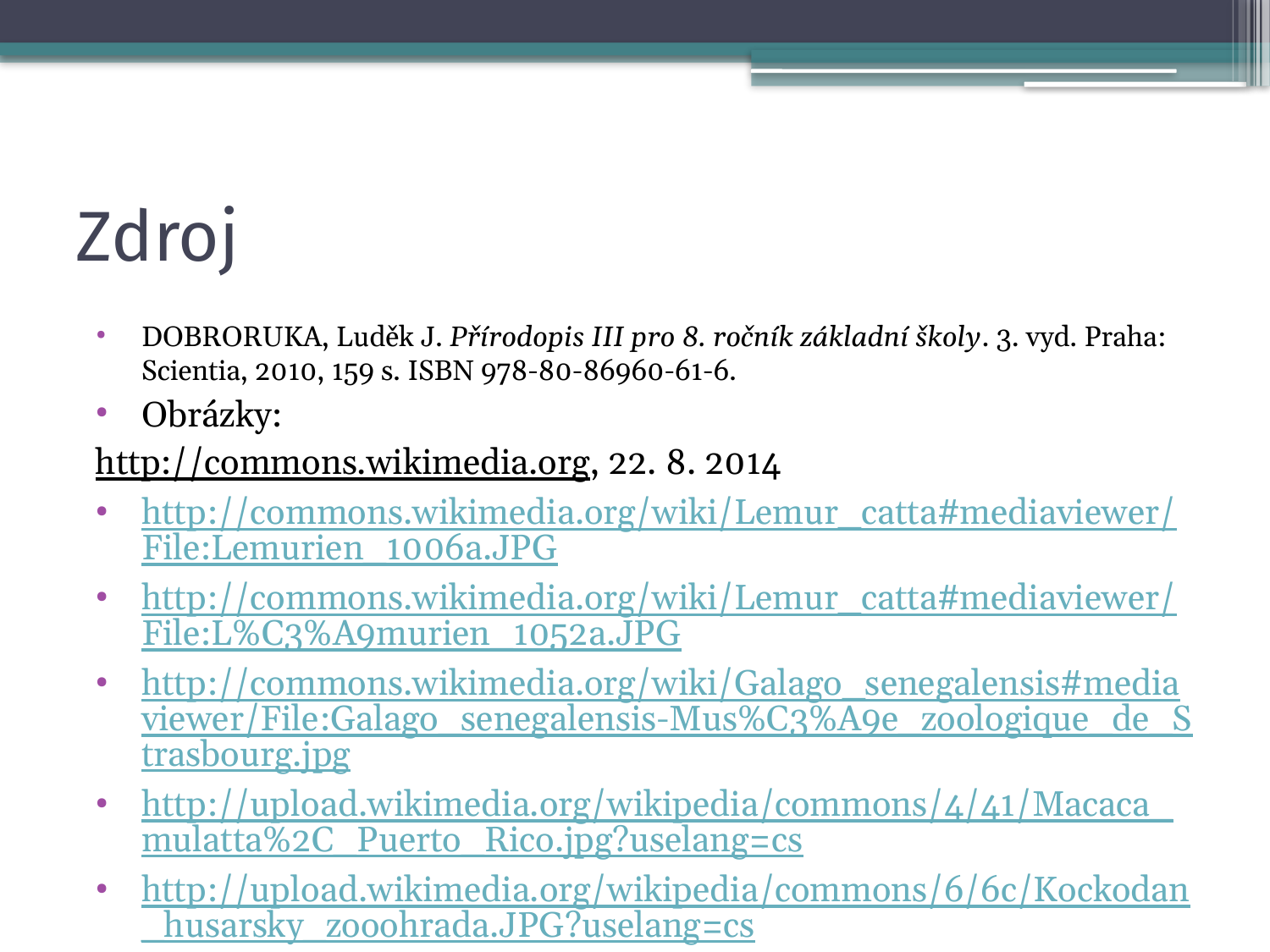

# Zdroj
DOBRORUKA, Luděk J. Přírodopis III pro 8. ročník základní školy. 3. vyd. Praha: Scientia, 2010, 159 s. ISBN 978-80-86960-61-6.
Obrázky:
http://commons.wikimedia.org, 22. 8. 2014
http://commons.wikimedia.org/wiki/Lemur_catta#mediaviewer/File:Lemurien_1006a.JPG
http://commons.wikimedia.org/wiki/Lemur_catta#mediaviewer/File:L%C3%A9murien_1052a.JPG
http://commons.wikimedia.org/wiki/Galago_senegalensis#mediaviewer/File:Galago_senegalensis-Mus%C3%A9e_zoologique_de_Strasbourg.jpg
http://upload.wikimedia.org/wikipedia/commons/4/41/Macaca_mulatta%2C_Puerto_Rico.jpg?uselang=cs
http://upload.wikimedia.org/wikipedia/commons/6/6c/Kockodan_husarsky_zooohrada.JPG?uselang=cs
http://commons.wikimedia.org/wiki/Pan_troglodytes#mediaviewer/File:Gombe_Stream_NP_Alphatier.jpg
http://upload.wikimedia.org/wikipedia/commons/8/8a/Gorila-Madrid.jpg?uselang=cs
http://commons.wikimedia.org/wiki/Pongo#mediaviewer/File:Orang-utan_bukit_lawang_2006.jpg